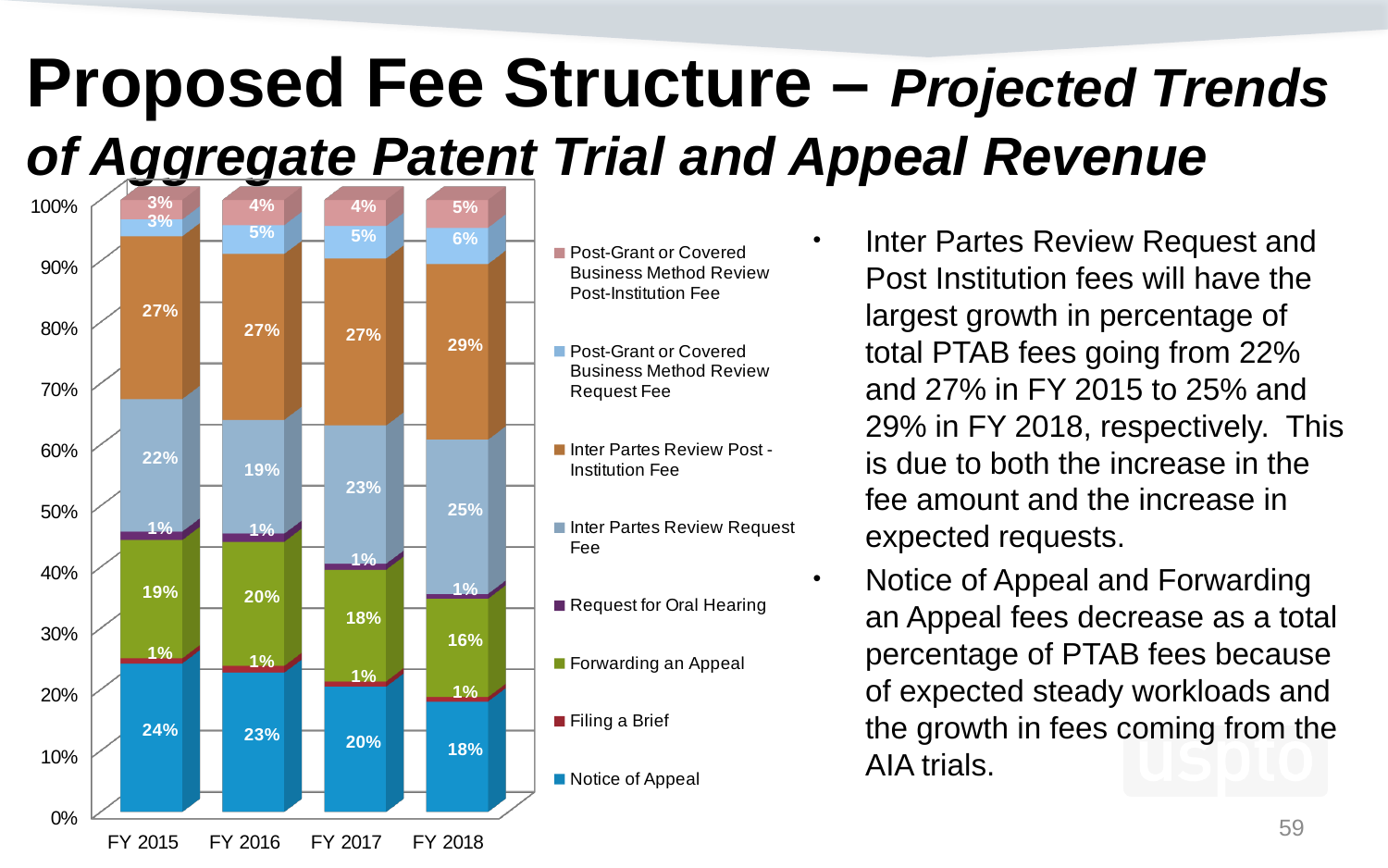

# Proposed Fee Structure – Projected Trends of Aggregate Patent Trial and Appeal Revenue

[unsupported chart]

Inter Partes Review Request and Post Institution fees will have the largest growth in percentage of total PTAB fees going from 22% and 27% in FY 2015 to 25% and 29% in FY 2018, respectively.  This is due to both the increase in the fee amount and the increase in expected requests.
Notice of Appeal and Forwarding an Appeal fees decrease as a total percentage of PTAB fees because of expected steady workloads and the growth in fees coming from the AIA trials.
59